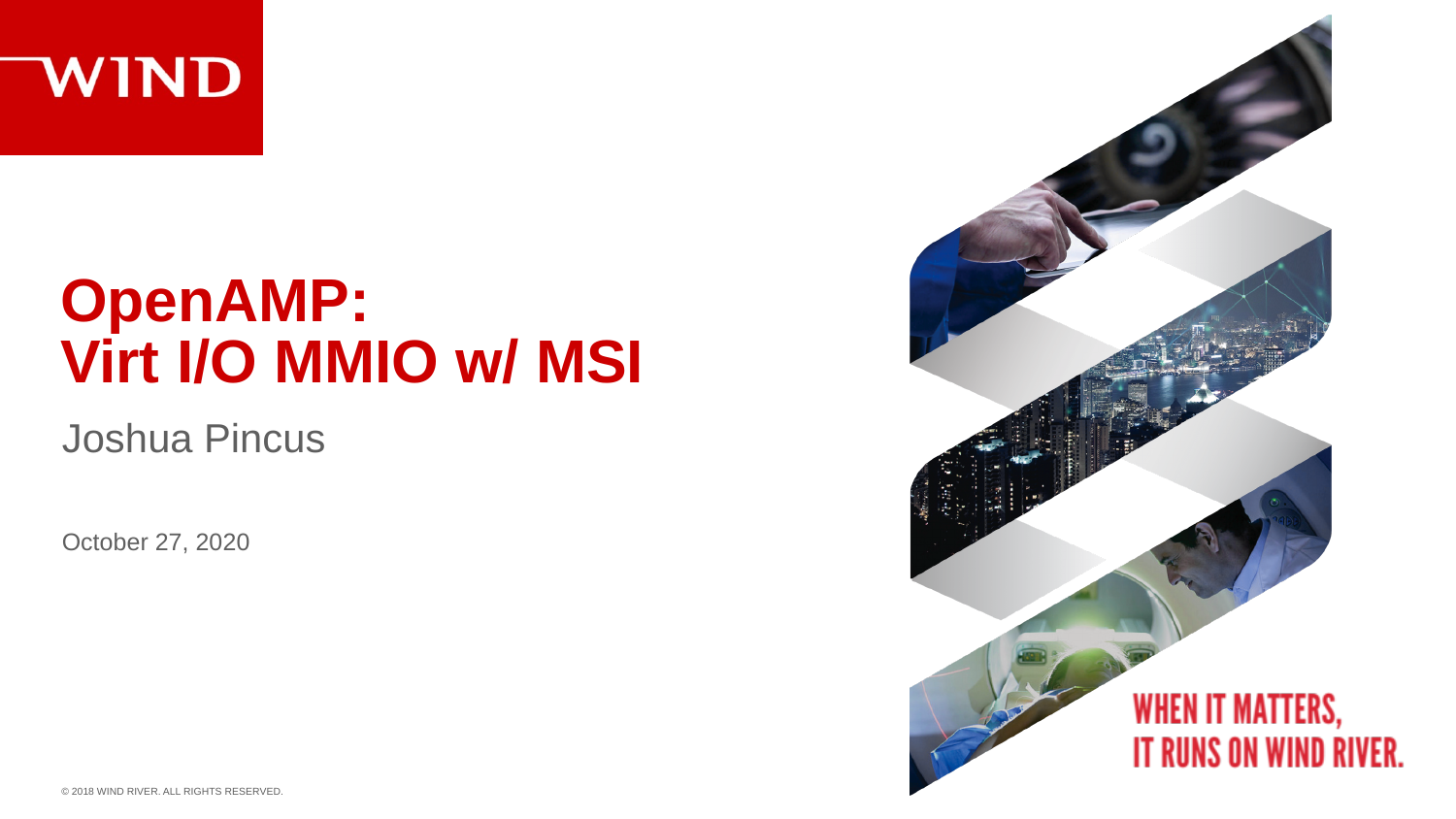

# OpenAMP: Virt I/O MMIO w/ MSI
Joshua Pincus

October 27, 2020